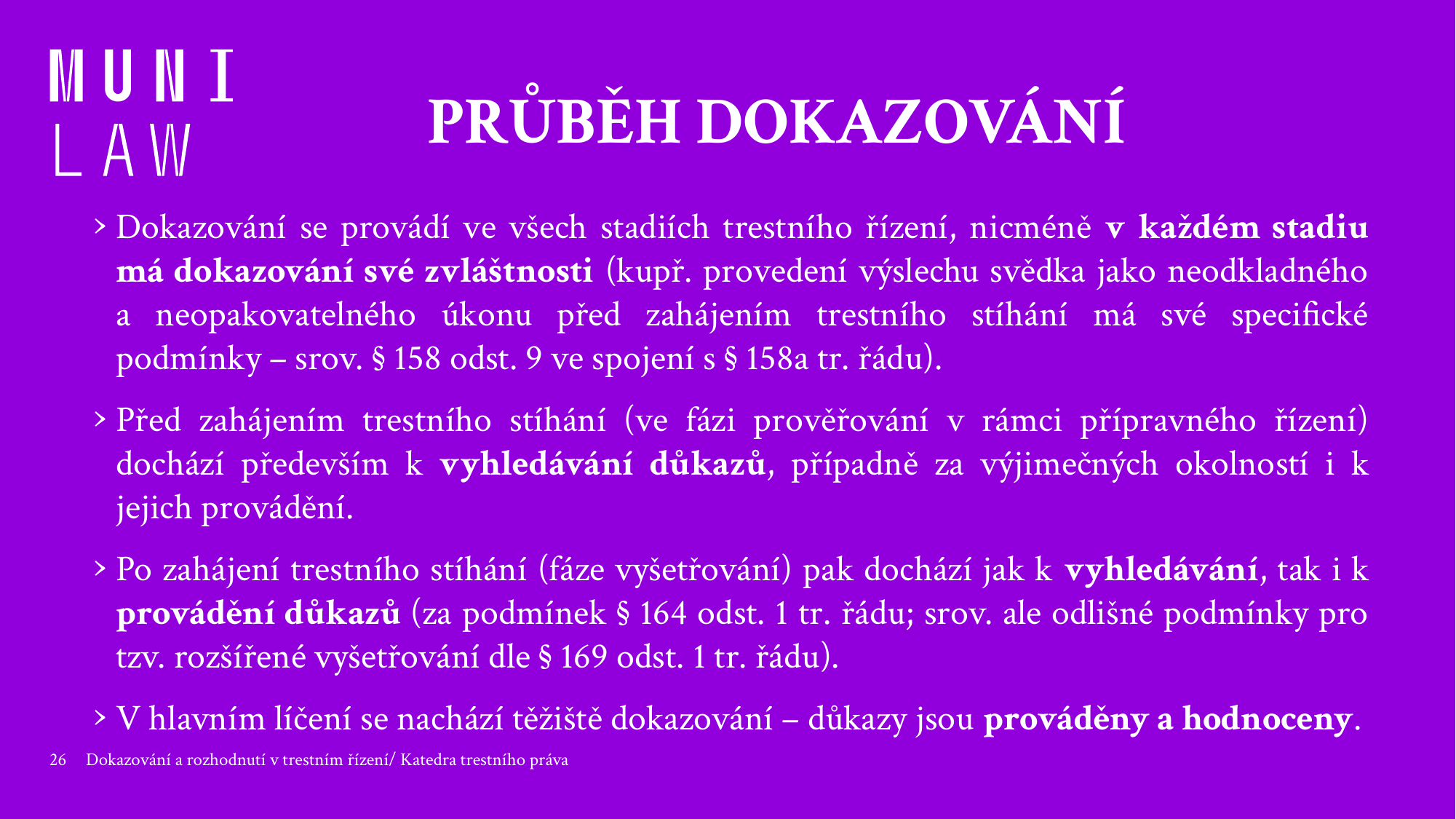

# Průběh dokazování
Dokazování se provádí ve všech stadiích trestního řízení, nicméně v každém stadiu má dokazování své zvláštnosti (kupř. provedení výslechu svědka jako neodkladného
a neopakovatelného úkonu před zahájením trestního stíhání má své specifické podmínky – srov. § 158 odst. 9 ve spojení s § 158a tr. řádu).
Před zahájením trestního stíhání (ve fázi prověřování v rámci přípravného řízení) dochází především k vyhledávání důkazů, případně za výjimečných okolností i k jejich provádění.
Po zahájení trestního stíhání (fáze vyšetřování) pak dochází jak k vyhledávání, tak i k provádění důkazů (za podmínek § 164 odst. 1 tr. řádu; srov. ale odlišné podmínky pro tzv. rozšířené vyšetřování dle § 169 odst. 1 tr. řádu).
V hlavním líčení se nachází těžiště dokazování – důkazy jsou prováděny a hodnoceny.
26
Dokazování a rozhodnutí v trestním řízení/ Katedra trestního práva